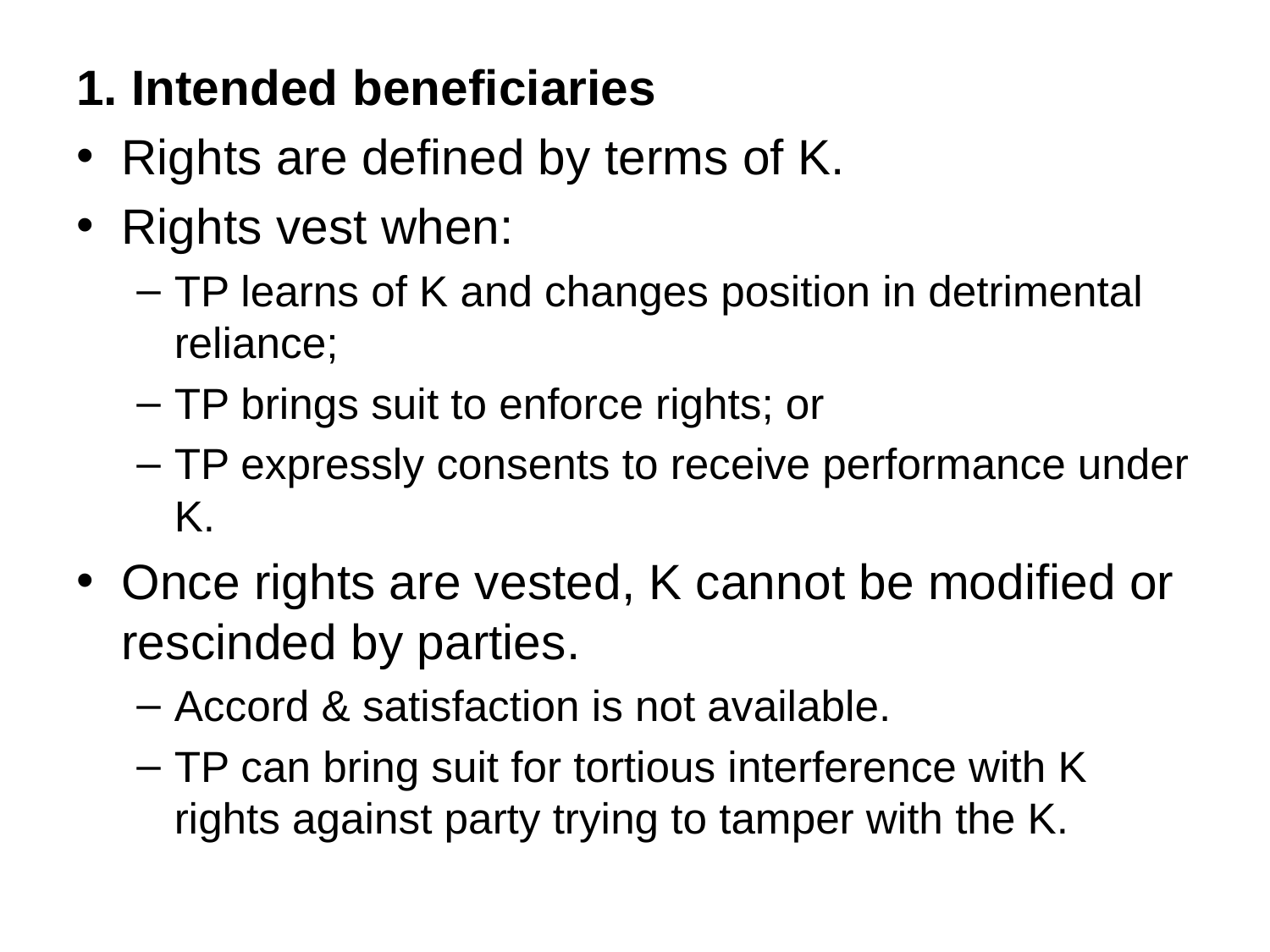

1. Intended beneficiaries
Rights are defined by terms of K.
Rights vest when:
TP learns of K and changes position in detrimental reliance;
TP brings suit to enforce rights; or
TP expressly consents to receive performance under K.
Once rights are vested, K cannot be modified or rescinded by parties.
Accord & satisfaction is not available.
TP can bring suit for tortious interference with K rights against party trying to tamper with the K.